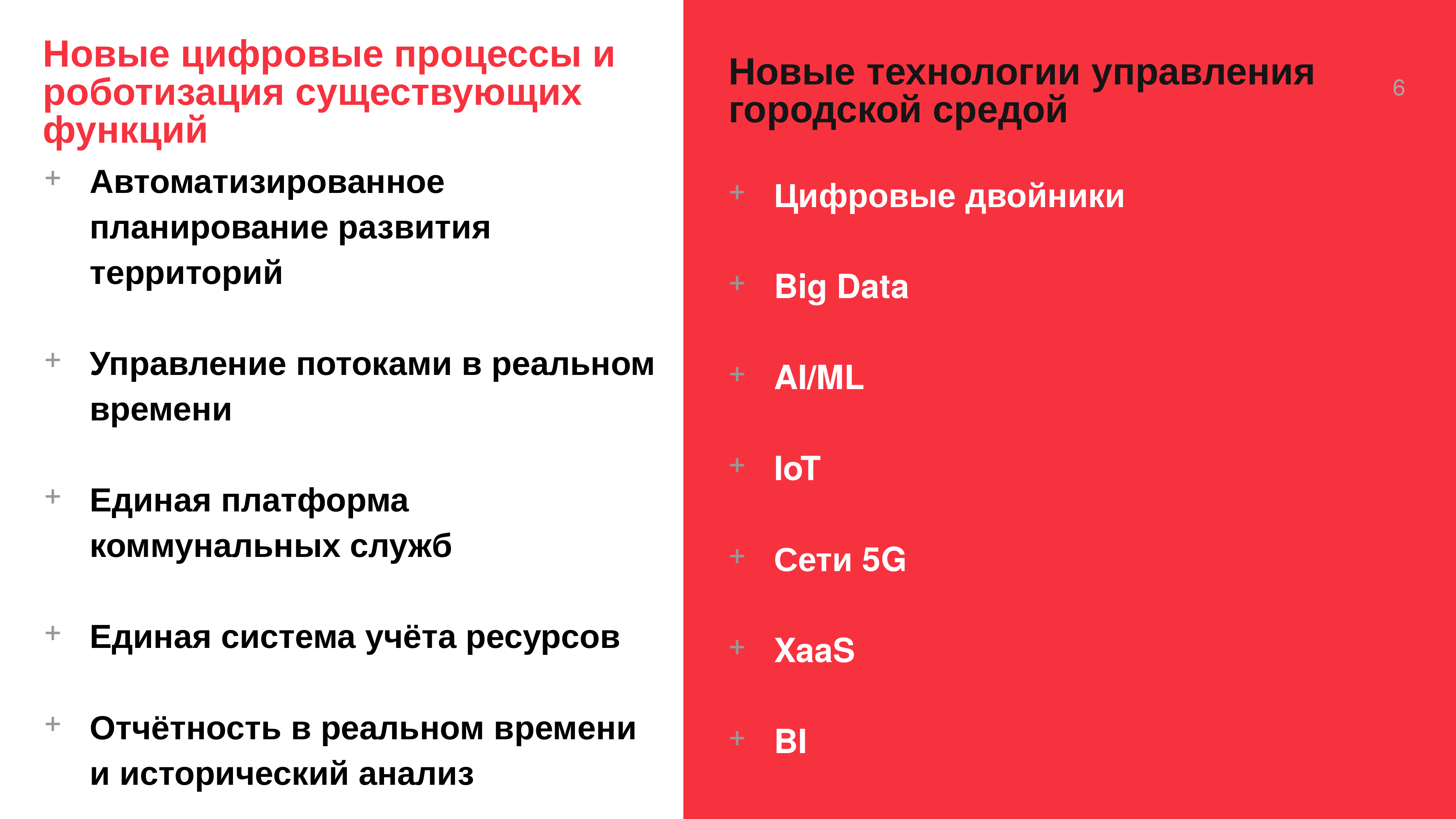

Новые цифровые процессы и роботизация существующих функций
Новые технологии управления городской средой
6
Автоматизированное планирование развития территорий
Управление потоками в реальном времени
Единая платформа коммунальных служб
Единая система учёта ресурсов
Отчётность в реальном времени и исторический анализ
Цифровые двойники
Big Data
AI/ML
IoT
Сети 5G
XaaS
BI